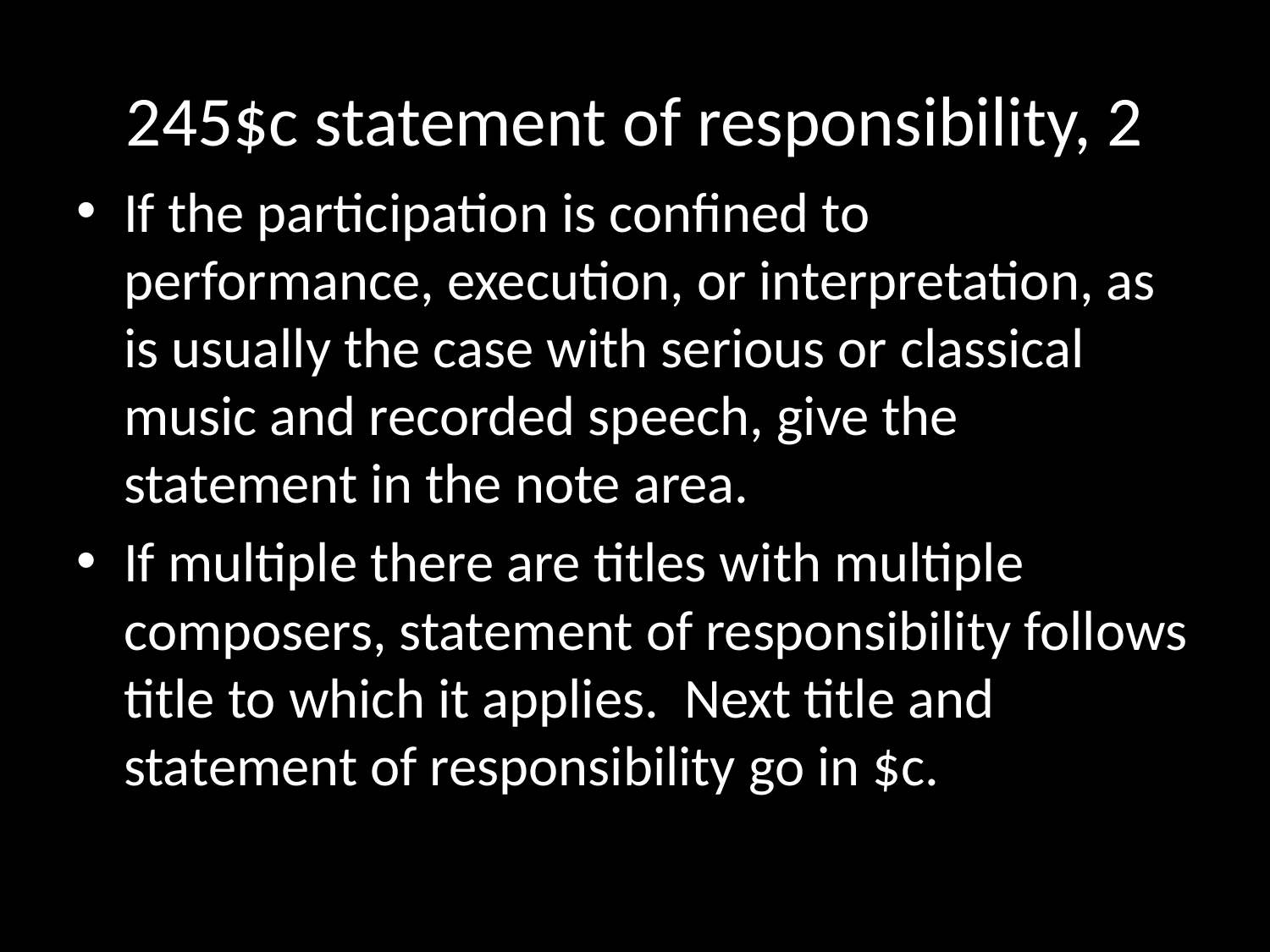

# 245$c statement of responsibility, 2
If the participation is confined to performance, execution, or interpretation, as is usually the case with serious or classical music and recorded speech, give the statement in the note area.
If multiple there are titles with multiple composers, statement of responsibility follows title to which it applies.  Next title and statement of responsibility go in $c.